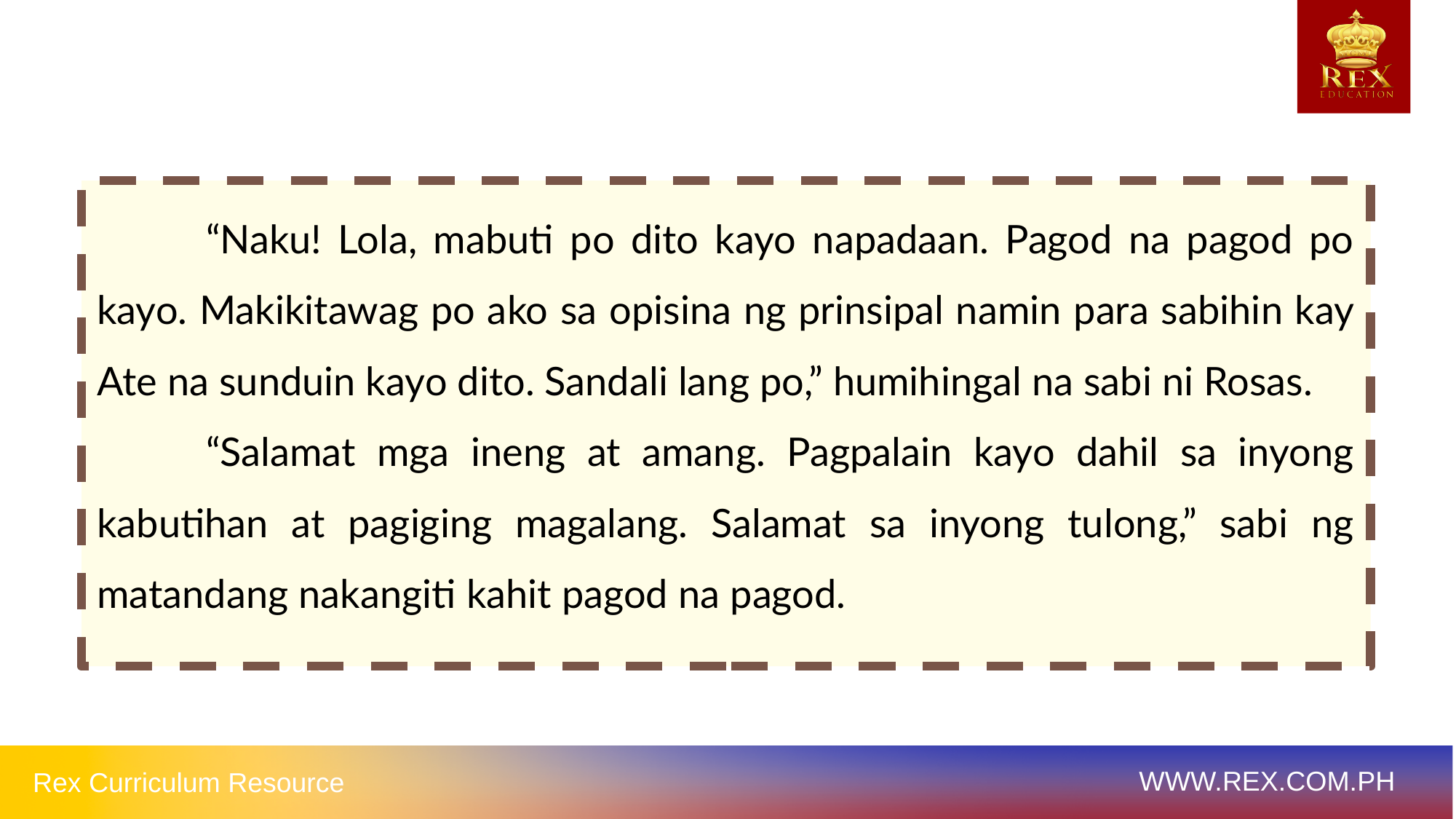

“Naku! Lola, mabuti po dito kayo napadaan. Pagod na pagod po kayo. Makikitawag po ako sa opisina ng prinsipal namin para sabihin kay Ate na sunduin kayo dito. Sandali lang po,” humihingal na sabi ni Rosas.
	“Salamat mga ineng at amang. Pagpalain kayo dahil sa inyong kabutihan at pagiging magalang. Salamat sa inyong tulong,” sabi ng matandang nakangiti kahit pagod na pagod.